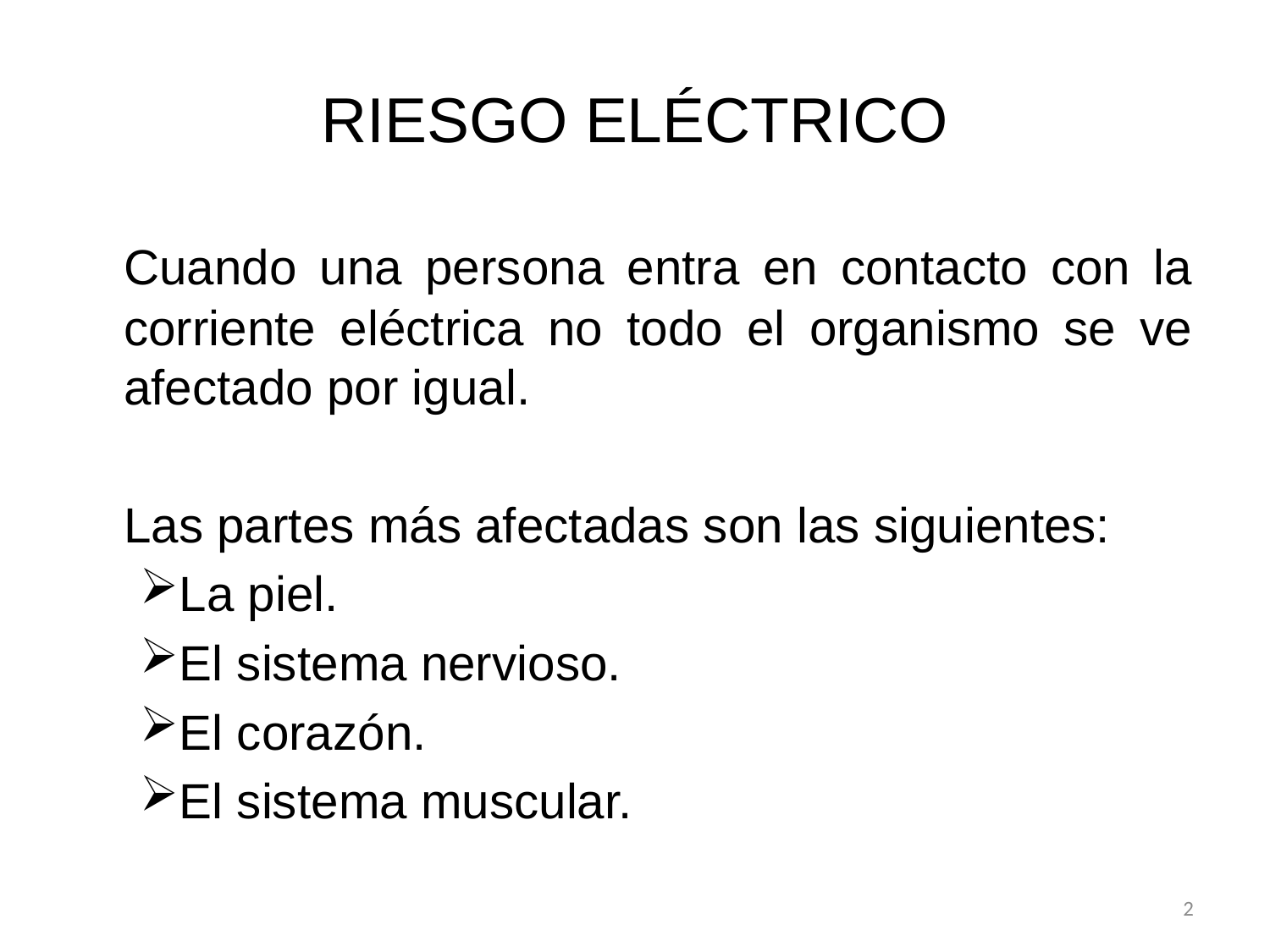

# RIESGO ELÉCTRICO
	Cuando una persona entra en contacto con la corriente eléctrica no todo el organismo se ve afectado por igual.

	Las partes más afectadas son las siguientes:
La piel.
El sistema nervioso.
El corazón.
El sistema muscular.
2